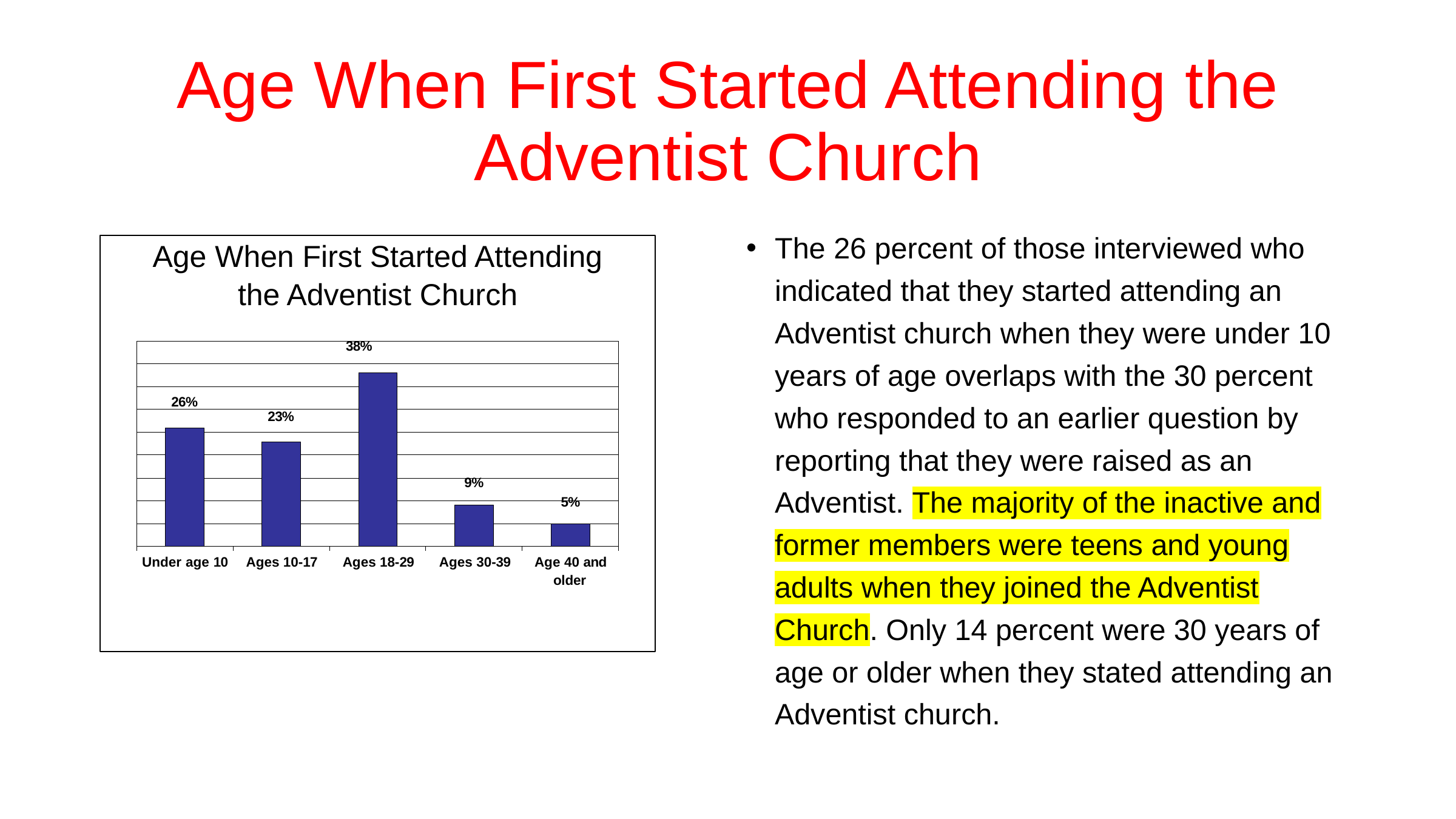

# Age When First Started Attending the Adventist Church
The 26 percent of those interviewed who indicated that they started attending an Adventist church when they were under 10 years of age overlaps with the 30 percent who responded to an earlier question by reporting that they were raised as an Adventist. The majority of the inactive and former members were teens and young adults when they joined the Adventist Church. Only 14 percent were 30 years of age or older when they stated attending an Adventist church.
Age When First Started Attending the Adventist Church
38%

26%
23%

9%
5%

Under age 10	Ages 10-17	Ages 18-29	Ages 30-39	Age 40 and
older